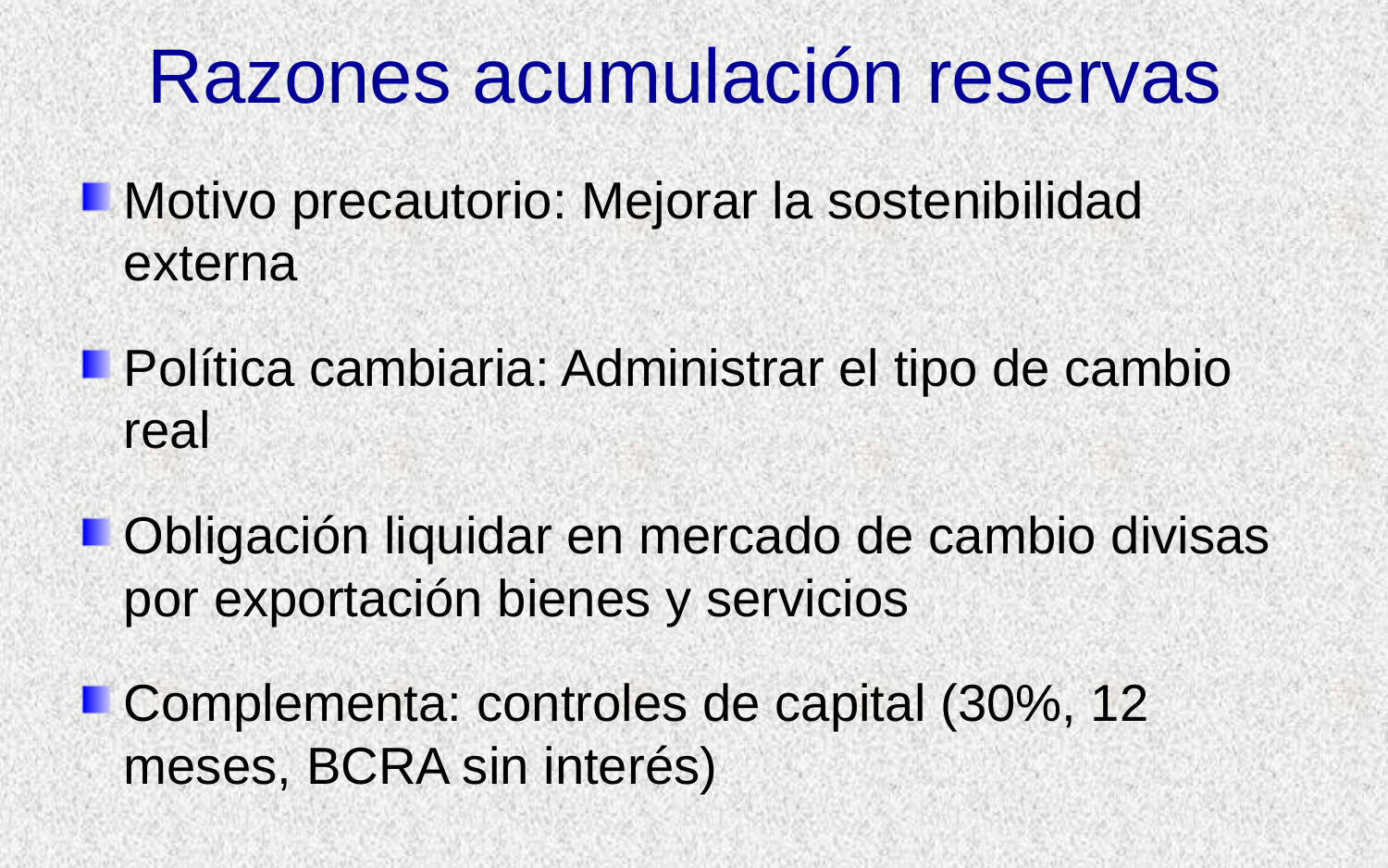

# Razones acumulación reservas
Motivo precautorio: Mejorar la sostenibilidad externa

Política cambiaria: Administrar el tipo de cambio real

Obligación liquidar en mercado de cambio divisas por exportación bienes y servicios

Complementa: controles de capital (30%, 12 meses, BCRA sin interés)